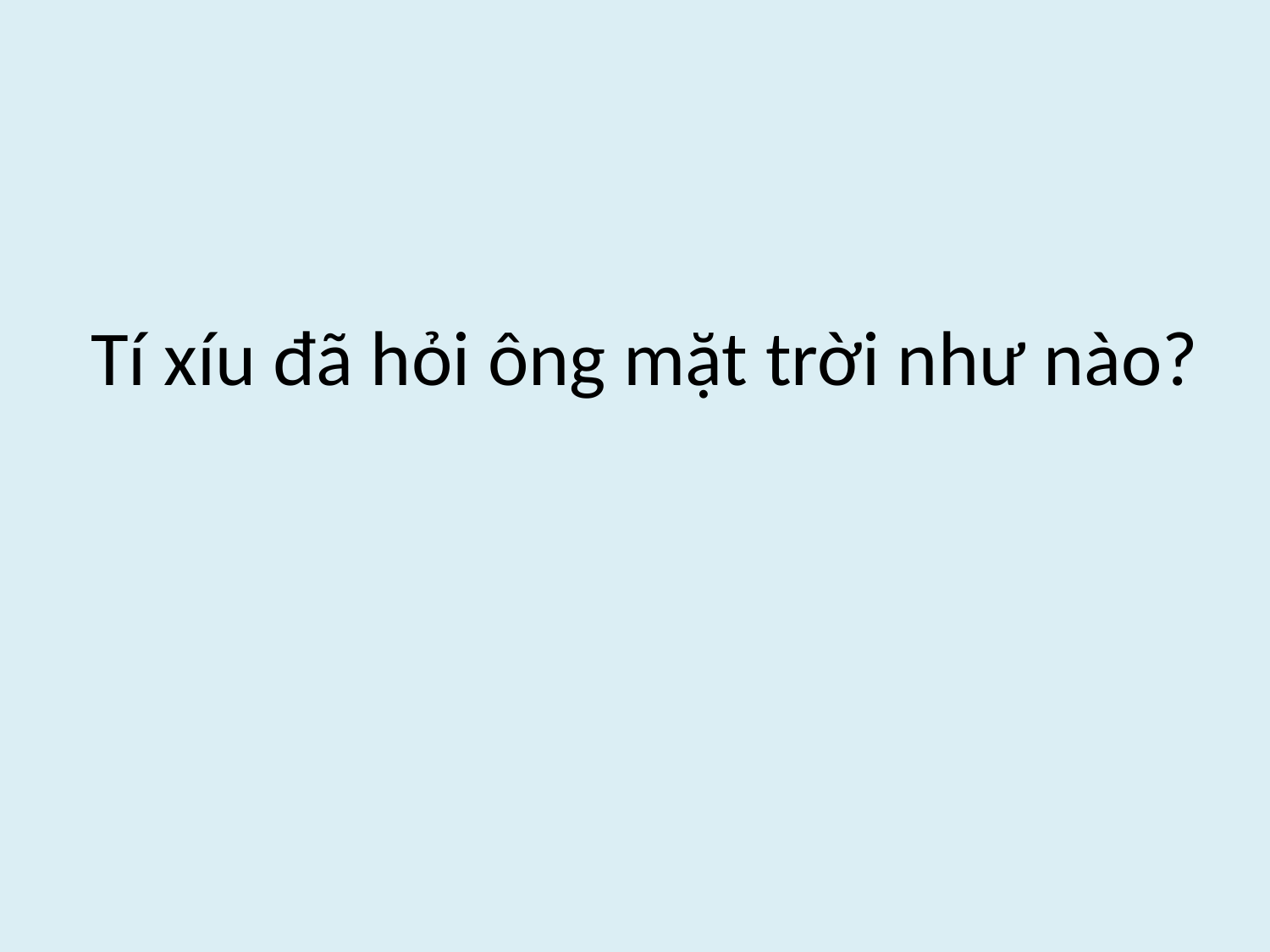

# Tí xíu đã hỏi ông mặt trời như nào?